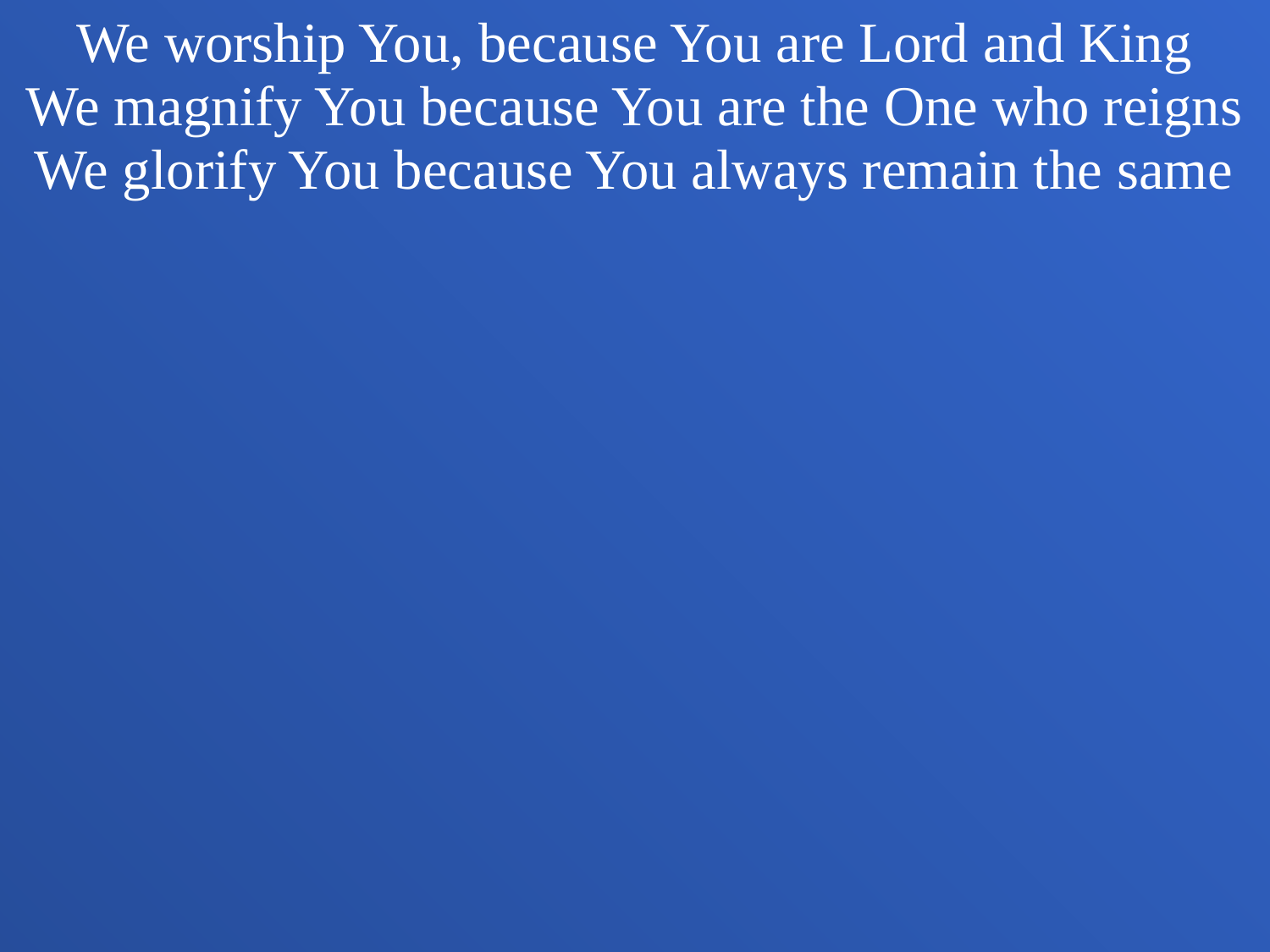

We worship You, because You are Lord and King
We magnify You because You are the One who reigns
We glorify You because You always remain the same